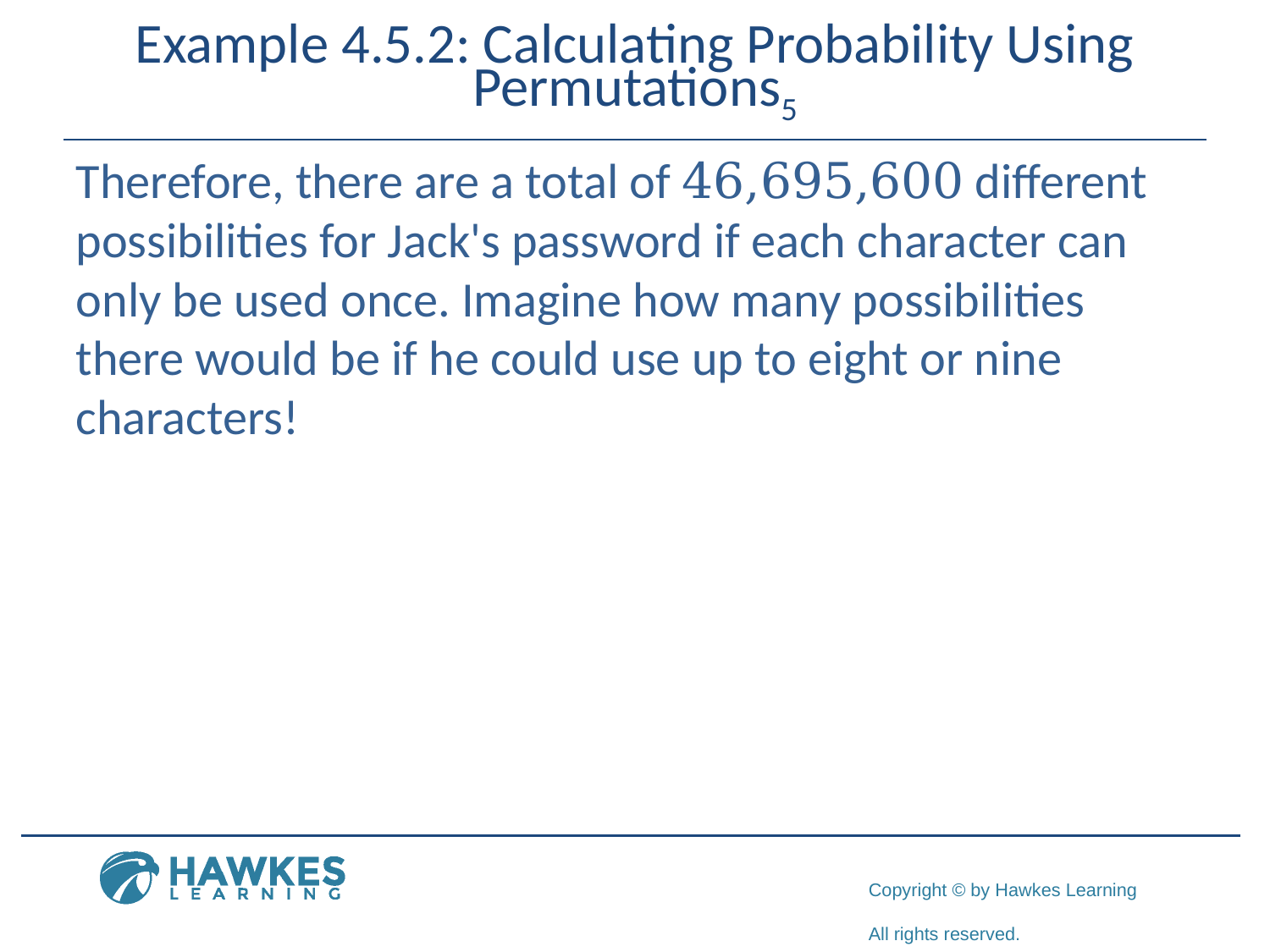

# Example 4.5.2: Calculating Probability Using Permutations5
​Therefore, there are a total of 46,695,600 different possibilities for Jack's password if each character can only be used once. Imagine how many possibilities there would be if he could use up to eight or nine characters!